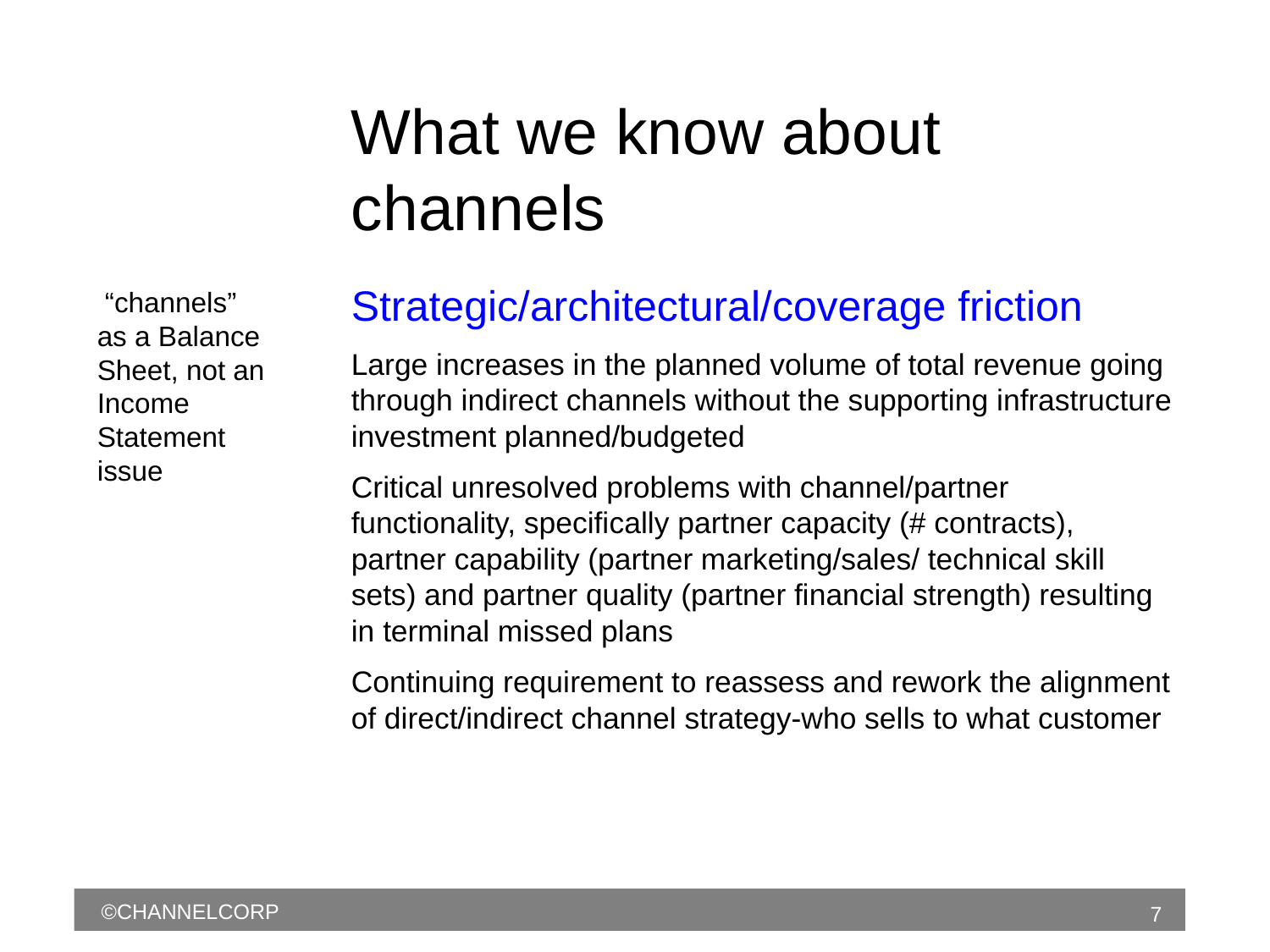

# What we know about channels

 “channels”
as a Balance Sheet, not an Income Statement issue
Strategic/architectural/coverage friction
Large increases in the planned volume of total revenue going through indirect channels without the supporting infrastructure investment planned/budgeted
Critical unresolved problems with channel/partner functionality, specifically partner capacity (# contracts), partner capability (partner marketing/sales/ technical skill sets) and partner quality (partner financial strength) resulting in terminal missed plans
Continuing requirement to reassess and rework the alignment of direct/indirect channel strategy-who sells to what customer
7